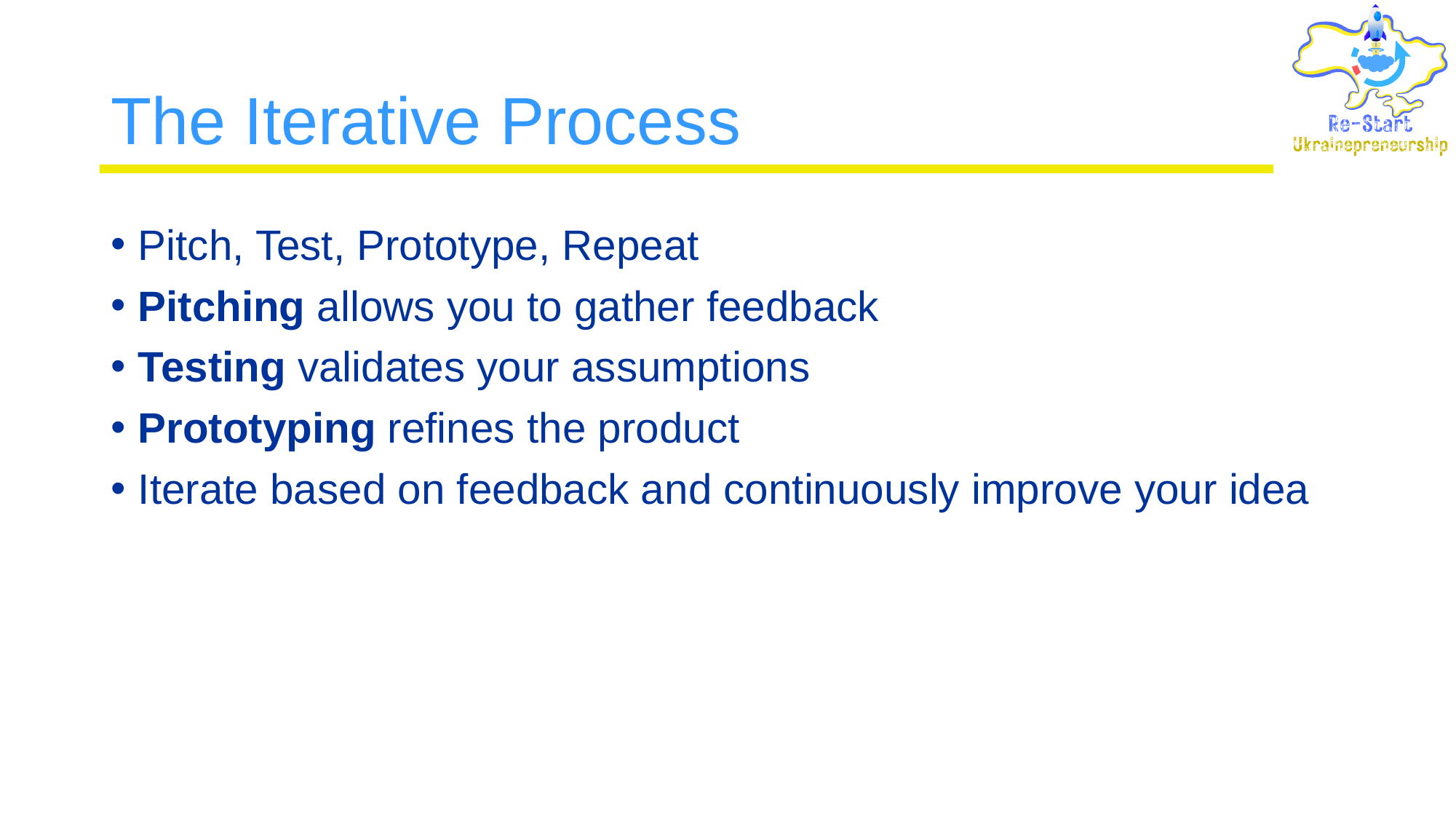

# The Iterative Process
Pitch, Test, Prototype, Repeat
Pitching allows you to gather feedback
Testing validates your assumptions
Prototyping refines the product
Iterate based on feedback and continuously improve your idea